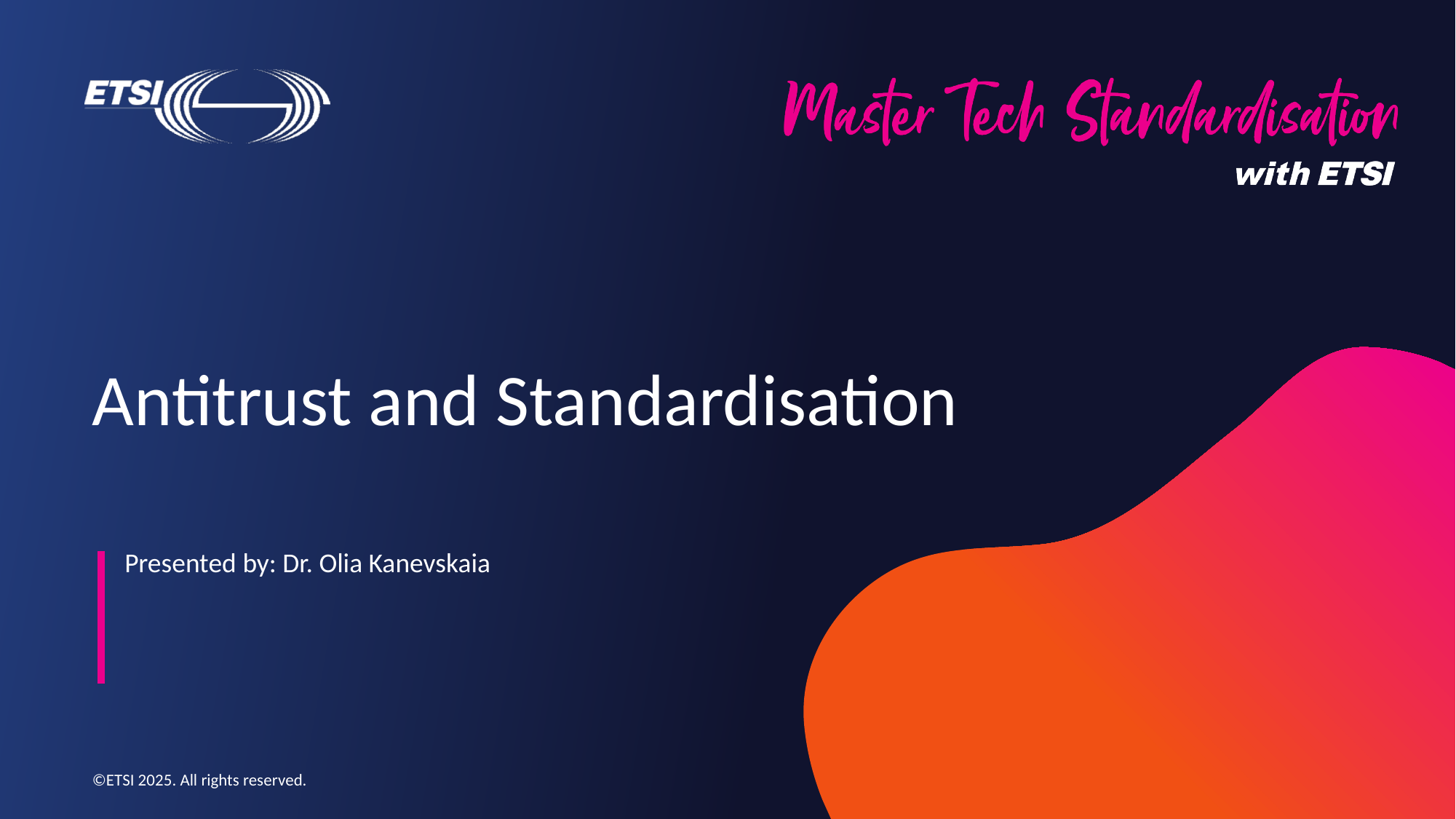

# Antitrust and Standardisation
Presented by: Dr. Olia Kanevskaia